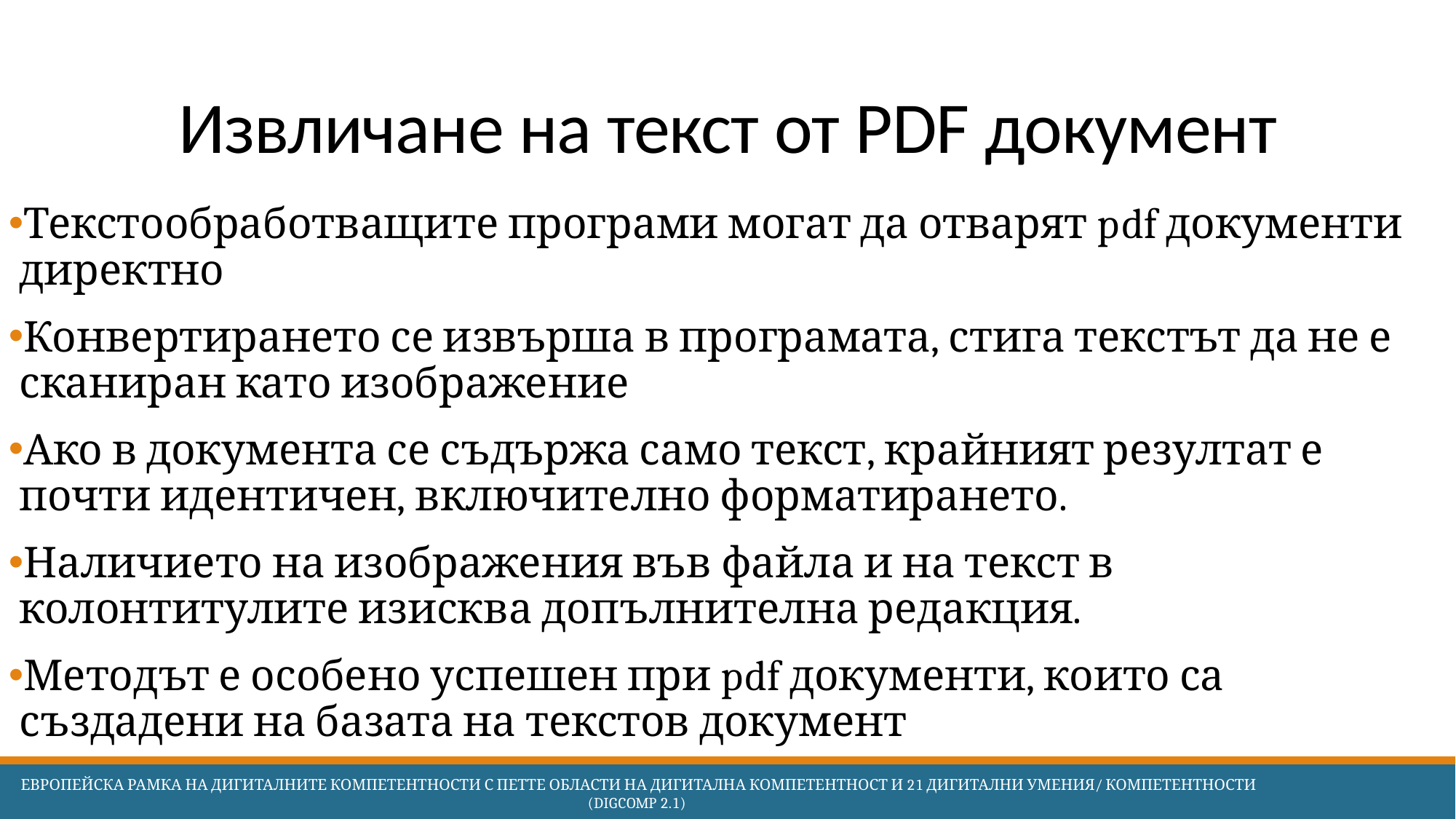

# Извличане на текст от PDF документ
Текстообработващите програми могат да отварят pdf документи директно
Конвертирането се извърша в програмата, стига текстът да не е сканиран като изображение
Ако в документа се съдържа само текст, крайният резултат е почти идентичен, включително форматирането.
Наличието на изображения във файла и на текст в колонтитулите изисква допълнителна редакция.
Методът е особено успешен при pdf документи, които са създадени на базата на текстов документ
 Европейска Рамка на дигиталните компетентности с петте области на дигитална компетентност и 21 дигитални умения/ компетентности (DigComp 2.1)